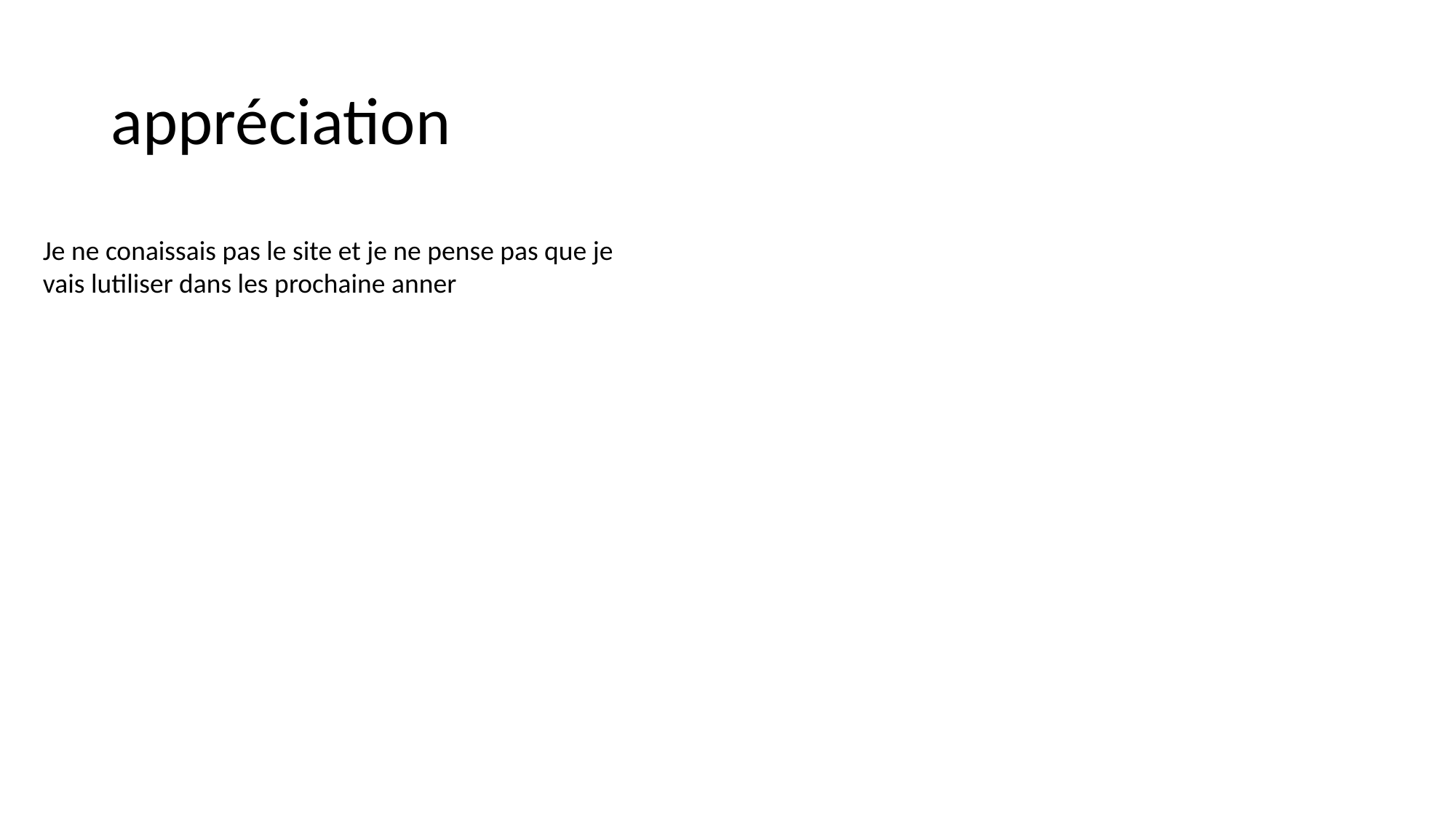

# appréciation
Je ne conaissais pas le site et je ne pense pas que je vais lutiliser dans les prochaine anner